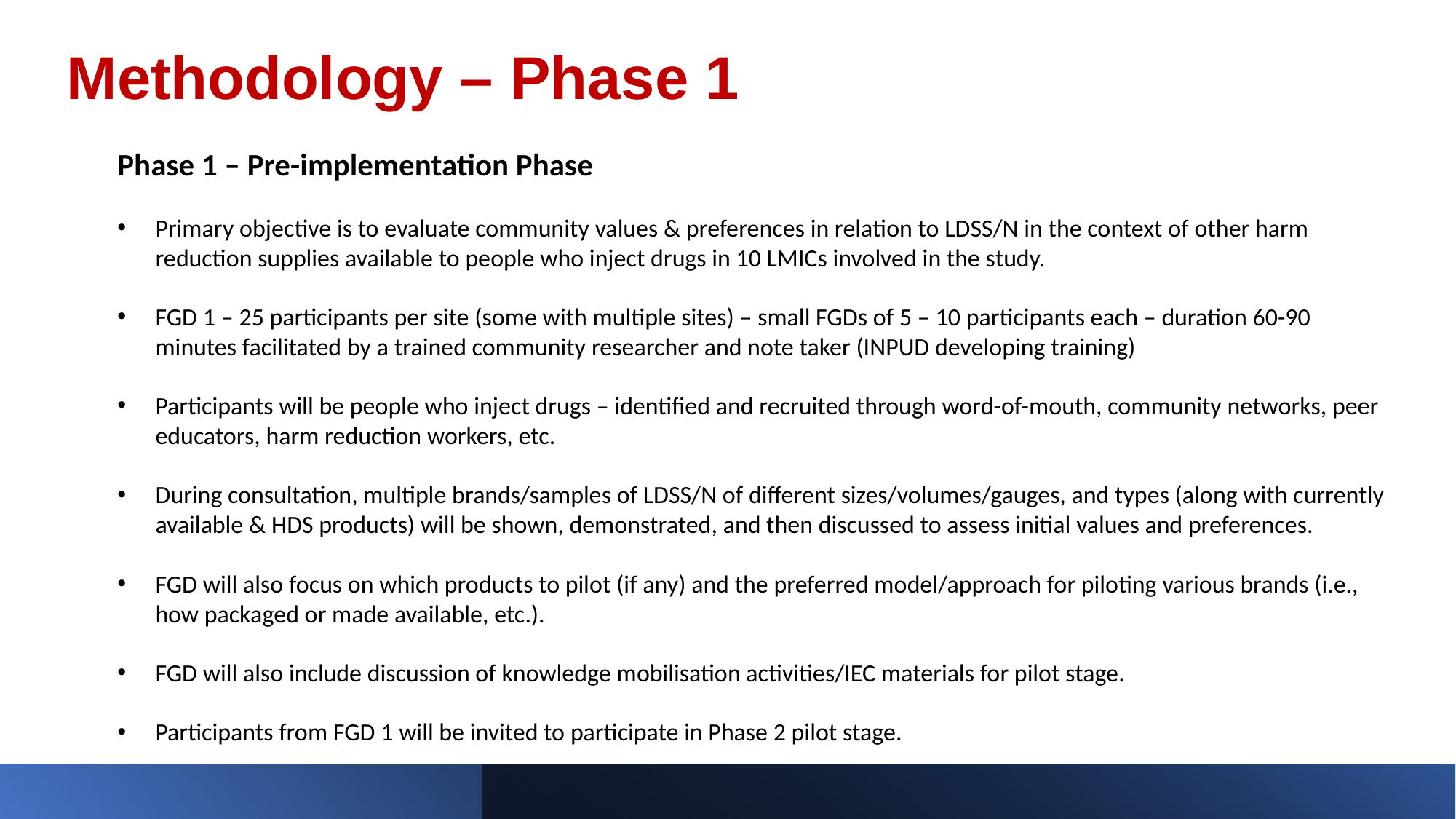

Methodology – Phase 1
Phase 1 – Pre-implementation Phase
Primary objective is to evaluate community values & preferences in relation to LDSS/N in the context of other harm reduction supplies available to people who inject drugs in 10 LMICs involved in the study.
FGD 1 – 25 participants per site (some with multiple sites) – small FGDs of 5 – 10 participants each – duration 60-90 minutes facilitated by a trained community researcher and note taker (INPUD developing training)
Participants will be people who inject drugs – identified and recruited through word-of-mouth, community networks, peer educators, harm reduction workers, etc.
During consultation, multiple brands/samples of LDSS/N of different sizes/volumes/gauges, and types (along with currently available & HDS products) will be shown, demonstrated, and then discussed to assess initial values and preferences.
FGD will also focus on which products to pilot (if any) and the preferred model/approach for piloting various brands (i.e., how packaged or made available, etc.).
FGD will also include discussion of knowledge mobilisation activities/IEC materials for pilot stage.

Participants from FGD 1 will be invited to participate in Phase 2 pilot stage.